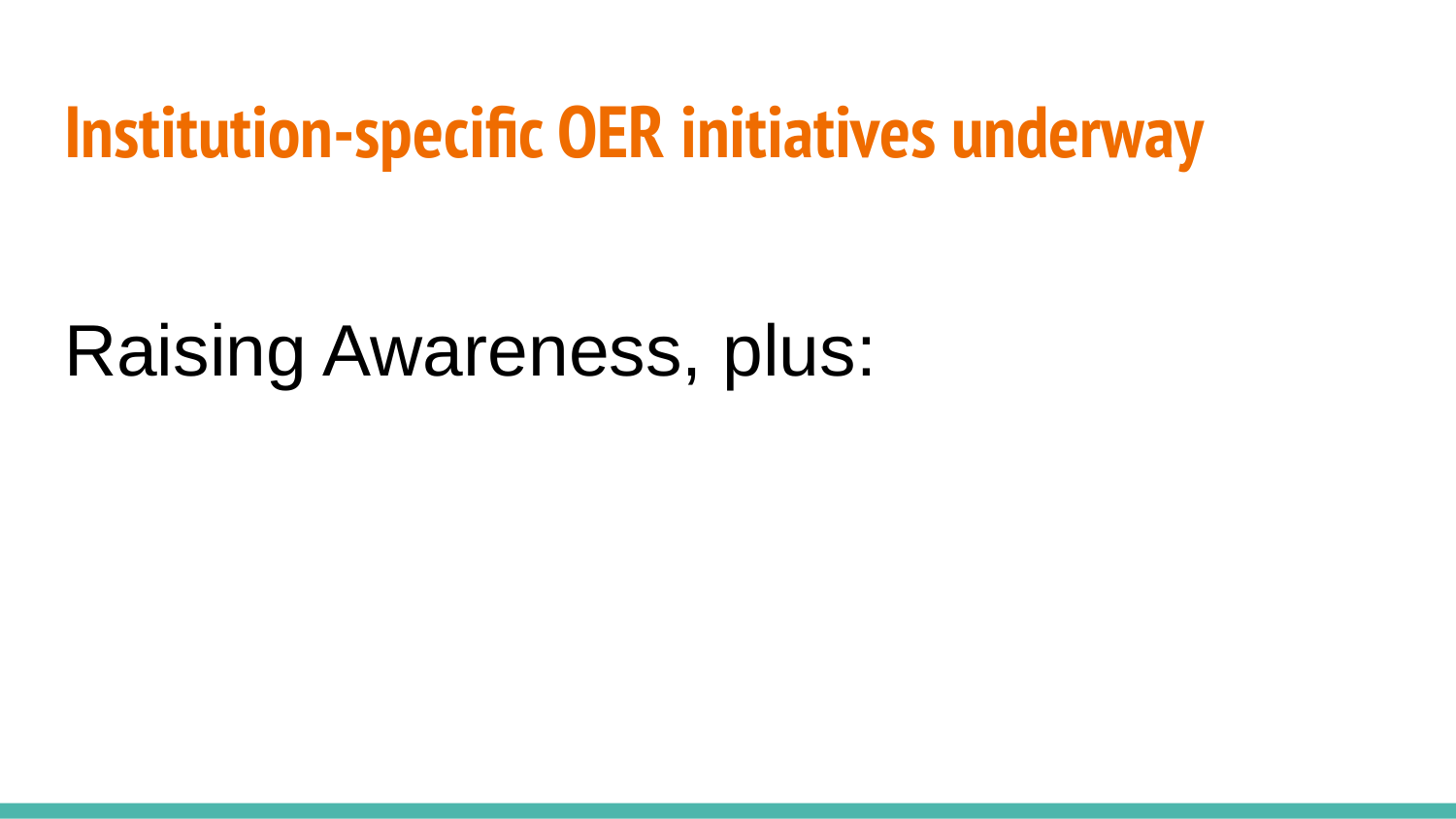

# Institution-specific OER initiatives underway

Raising Awareness, plus: